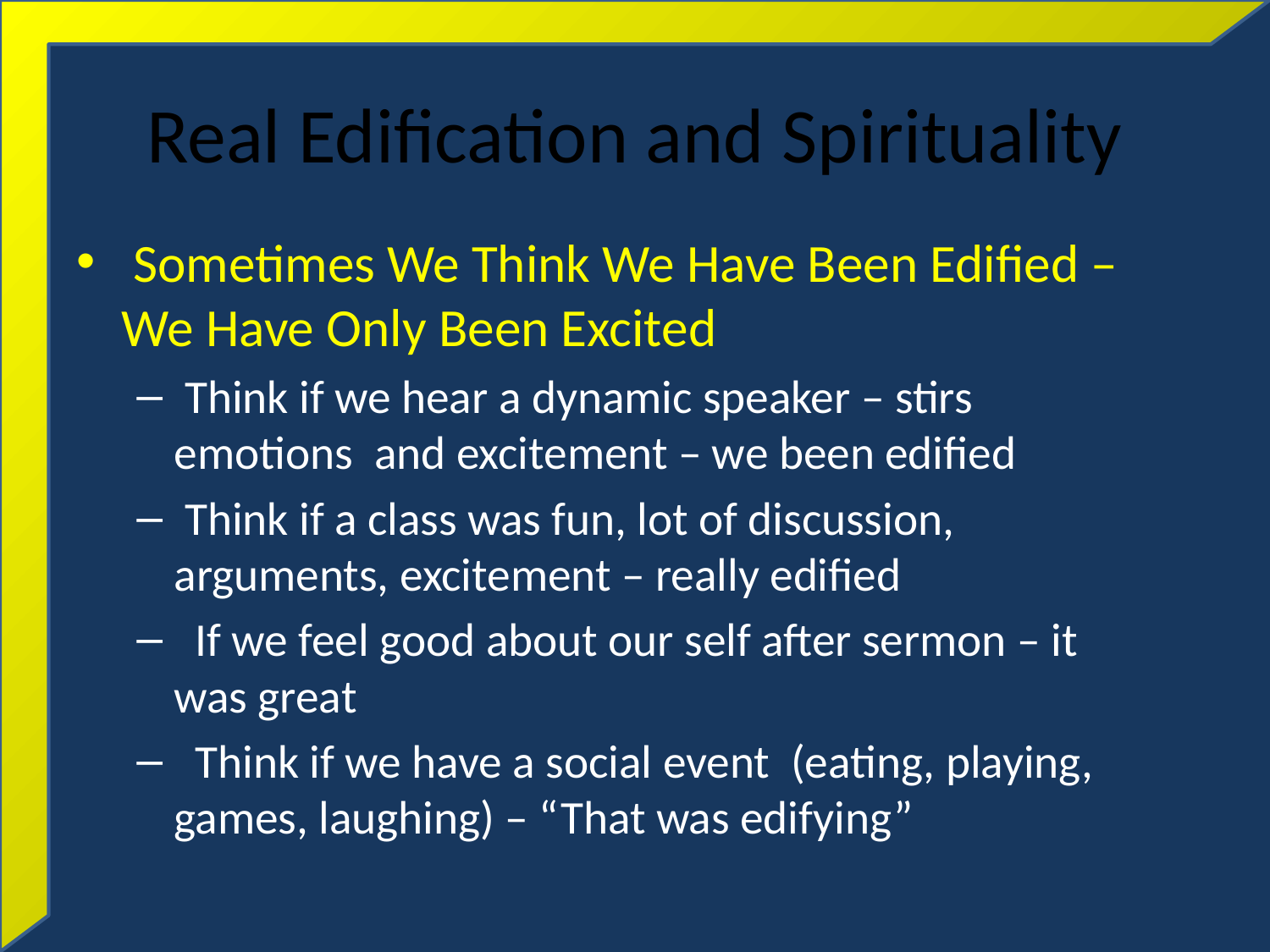

# Real Edification and Spirituality
 Sometimes We Think We Have Been Edified – We Have Only Been Excited
 Think if we hear a dynamic speaker – stirs  	emotions  and excitement – we been edified
 Think if a class was fun, lot of discussion, 	arguments, excitement – really edified
  If we feel good about our self after sermon – it 	was great
  Think if we have a social event  (eating, playing, 	games, laughing) – “That was edifying”